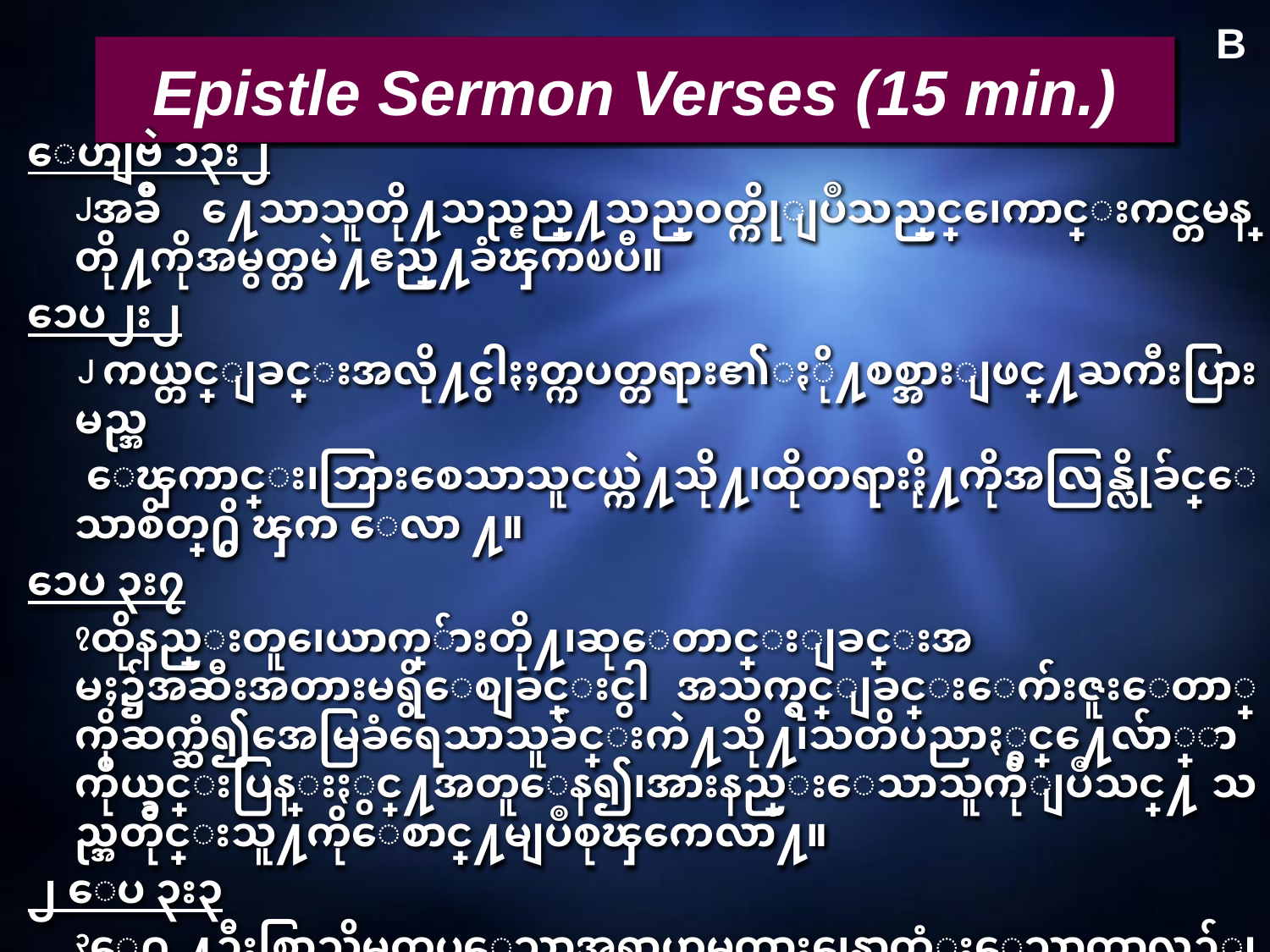

B
# Epistle Sermon Verses (15 min.)
ေဟျဗဲ ၁၃း၂
	၂အခ်ိဳ ႔ေသာသူတို႔သည္ဧည္႔သည္ဝတ္ကိုျပဳသည္တြင္၊ေကာင္းကင္တမန္တို႔ကိုအမွတ္တမဲ႔ဧည္႔ခံၾကၿပီ။
၁ေပ၂း၂
      ၂ ကယ္တင္ျခင္းအလို႔ငွါႏႈတ္ကပတ္တရား၏ႏို႔စစ္အားျဖင္႔ႀကီးပြားမည္အ
    ေၾကာင္း၊ဘြားစေသာသူငယ္ကဲ႔သို႔၊ထိုတရားႏို႔ကိုအလြန္လိုခ်င္ေသာစိတ္႐ွိ ၾက ေလာ ႔။
၁ေပ ၃း၇
	၇ထိုနည္းတူ၊ေယာက္်ားတို႔၊ဆုေတာင္းျခင္းအမႈ၌အဆီးအတားမရွိေစျခင္းငွါ အသက္ရွင္ျခင္းေက်းဇူးေတာ္ကိုဆက္ဆံ၍အေမြခံရေသာသူခ်င္းကဲ႔သို႔၊သတိပညာႏွင္႔ေလ်ာ္စြာကိုယ္ခင္းပြန္းႏွင္႔အတူေန၍၊အားနည္းေသာသူကိုျပဳသင္႔ သည္အတိုင္းသူ႔ကိုေစာင္႔မျပဳစုၾကေလာ႔။
၂ ေပ ၃း၃
	၃ေ႐ွ ႔ဦးစြာသိမွတ္အပ္ေသာအရာဟူမူကား၊ေနာက္ဆံုးေသာကာလ၌ျပက္ရယ္ ျပဳတတ္ေသာသူတို႔သည္၊ မိမိတို႔တပ္မက္ျခင္းအတိုင္းက်င္႔ေန၍၊-